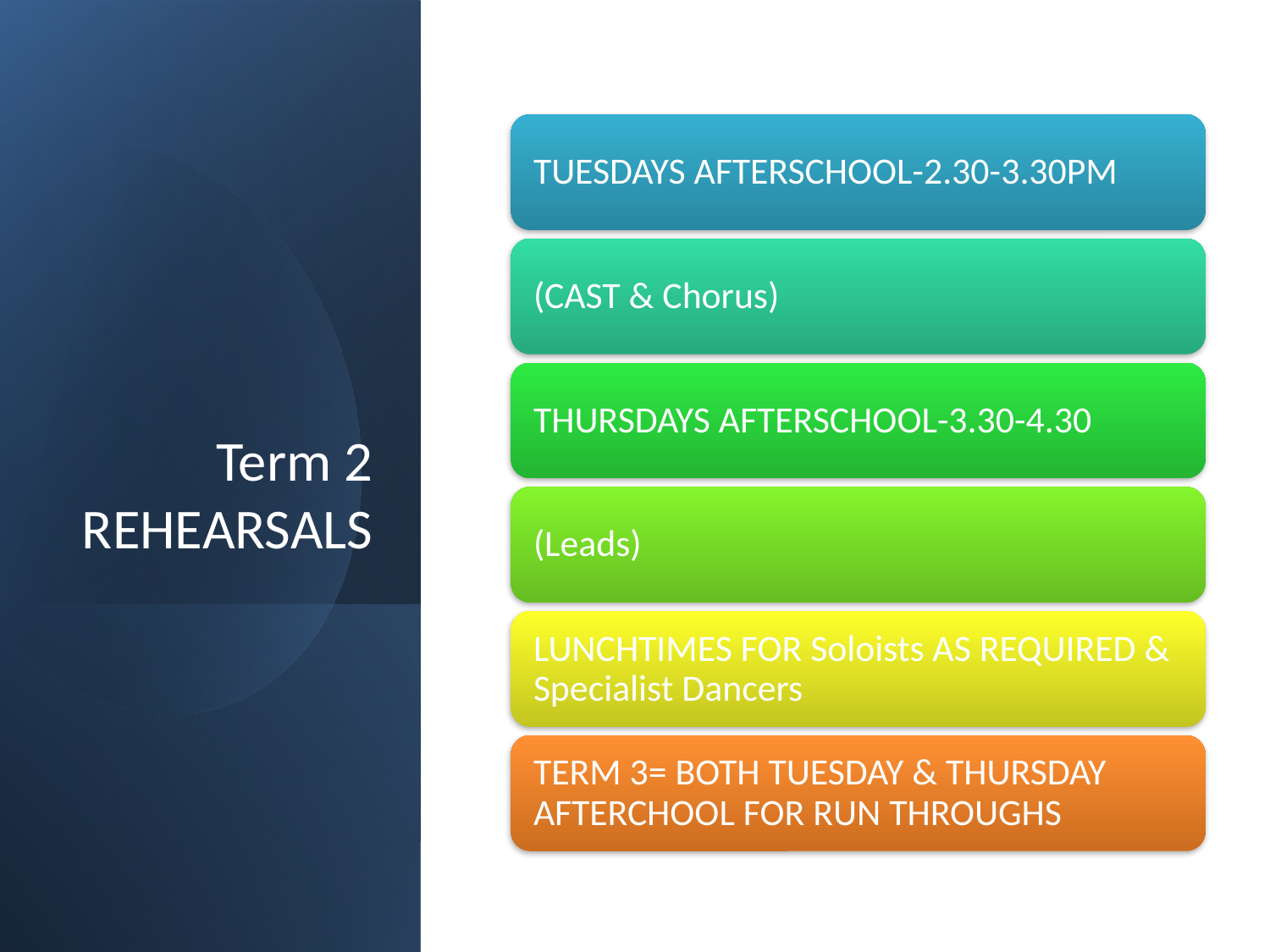

TUESDAYS AFTERSCHOOL-2.30-3.30PM
(CAST & Chorus)
THURSDAYS AFTERSCHOOL-3.30-4.30
(Leads)
LUNCHTIMES FOR Soloists AS REQUIRED & Specialist Dancers
TERM 3= BOTH TUESDAY & THURSDAY AFTERCHOOL FOR RUN THROUGHS

# Term 2 REHEARSALS